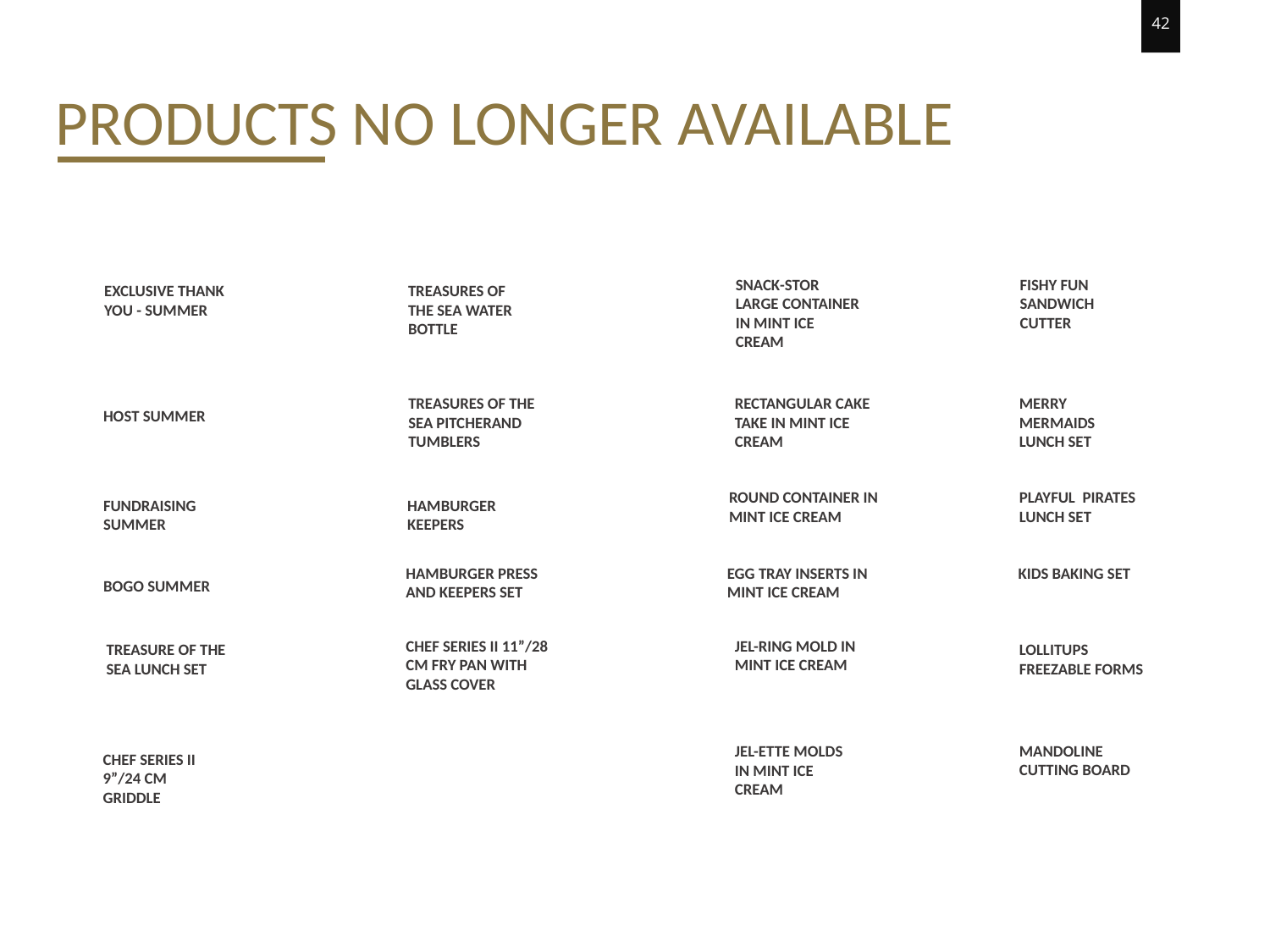

PRODUCTS NO LONGER AVAILABLE
SNACK-STOR LARGE CONTAINER IN MINT ICE CREAM
FISHY FUN SANDWICH CUTTER
TREASURES OF THE SEA WATER BOTTLE
EXCLUSIVE THANK YOU - SUMMER
TREASURES OF THE SEA PITCHERAND TUMBLERS
RECTANGULAR CAKE TAKE IN MINT ICE CREAM
MERRY MERMAIDS LUNCH SET
HOST SUMMER
ROUND CONTAINER IN MINT ICE CREAM
PLAYFUL  PIRATES LUNCH SET
FUNDRAISING SUMMER
HAMBURGER KEEPERS
HAMBURGER PRESS AND KEEPERS SET
EGG TRAY INSERTS IN MINT ICE CREAM
KIDS BAKING SET
BOGO SUMMER
CHEF SERIES II 11”/28 CM FRY PAN WITH GLASS COVER
JEL-RING MOLD IN MINT ICE CREAM
TREASURE OF THE SEA LUNCH SET
LOLLITUPS FREEZABLE FORMS
MANDOLINE CUTTING BOARD
JEL-ETTE MOLDS IN MINT ICE CREAM
CHEF SERIES II 9”/24 CM GRIDDLE